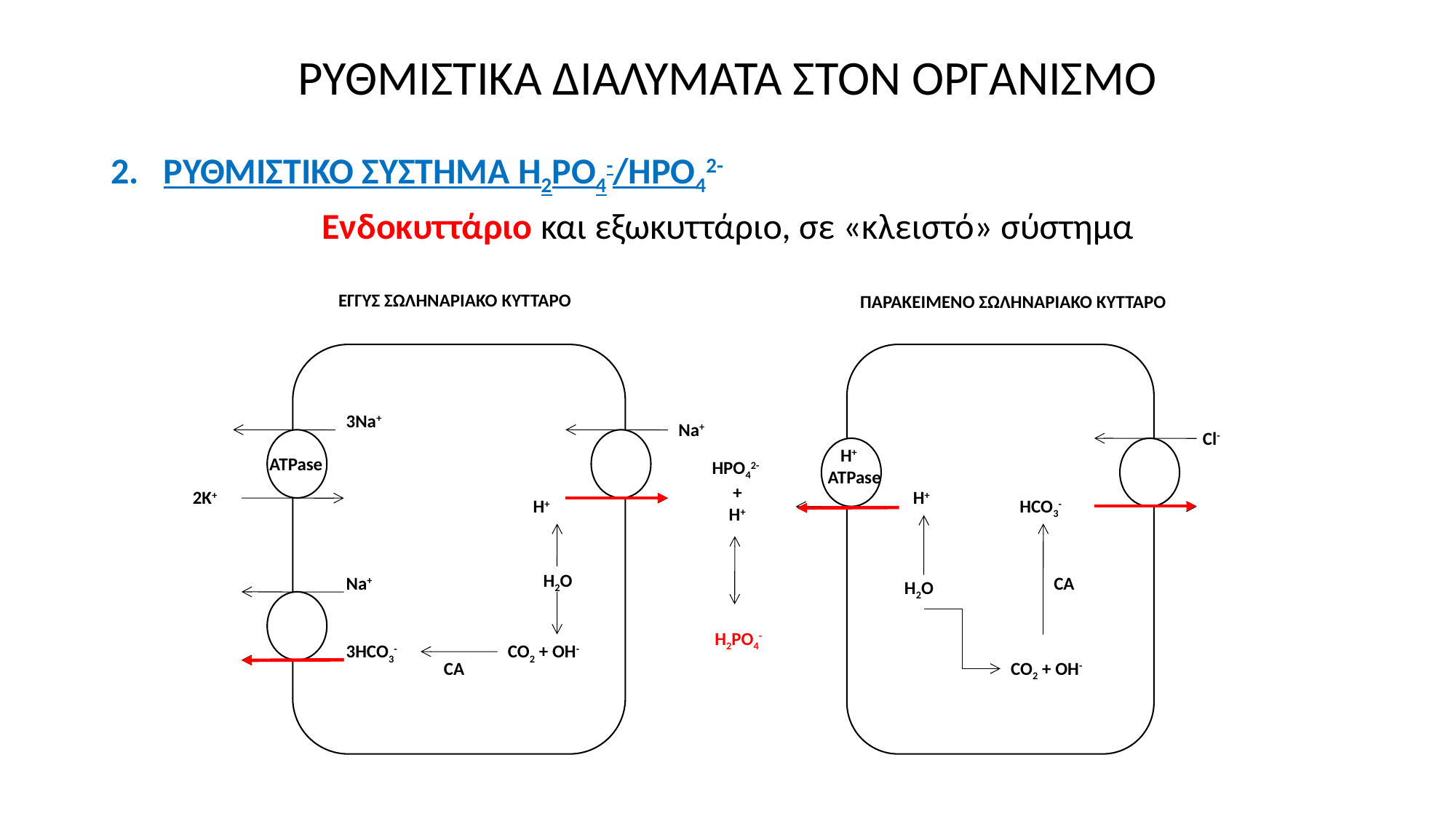

# ΡΥΘΜΙΣΤΙΚΑ ΔΙΑΛΥΜΑΤΑ ΣΤΟΝ ΟΡΓΑΝΙΣΜΟ
2.   ΡΥΘΜΙΣΤΙΚΟ ΣΥΣΤΗΜΑ H2PO4-/HPO42-
Ενδοκυττάριο και εξωκυττάριο, σε «κλειστό» σύστημα

ΕΓΓΥΣ ΣΩΛΗΝΑΡΙΑΚΟ ΚΥΤΤΑΡΟ
ΠΑΡΑΚΕΙΜΕΝΟ ΣΩΛΗΝΑΡΙΑΚΟ ΚΥΤΤΑΡΟ

3Na+
  Na+
     Cl-

    H+
 ATPase

ATPase
        HPO42-
             +
            Η+
2K+
 H+
        H+
HCO3-

   H2O
    H2O
Na+
CA

         H2PO4-
    CO2 + OH-
3HCO3-
      CO2 + OH-
     CA